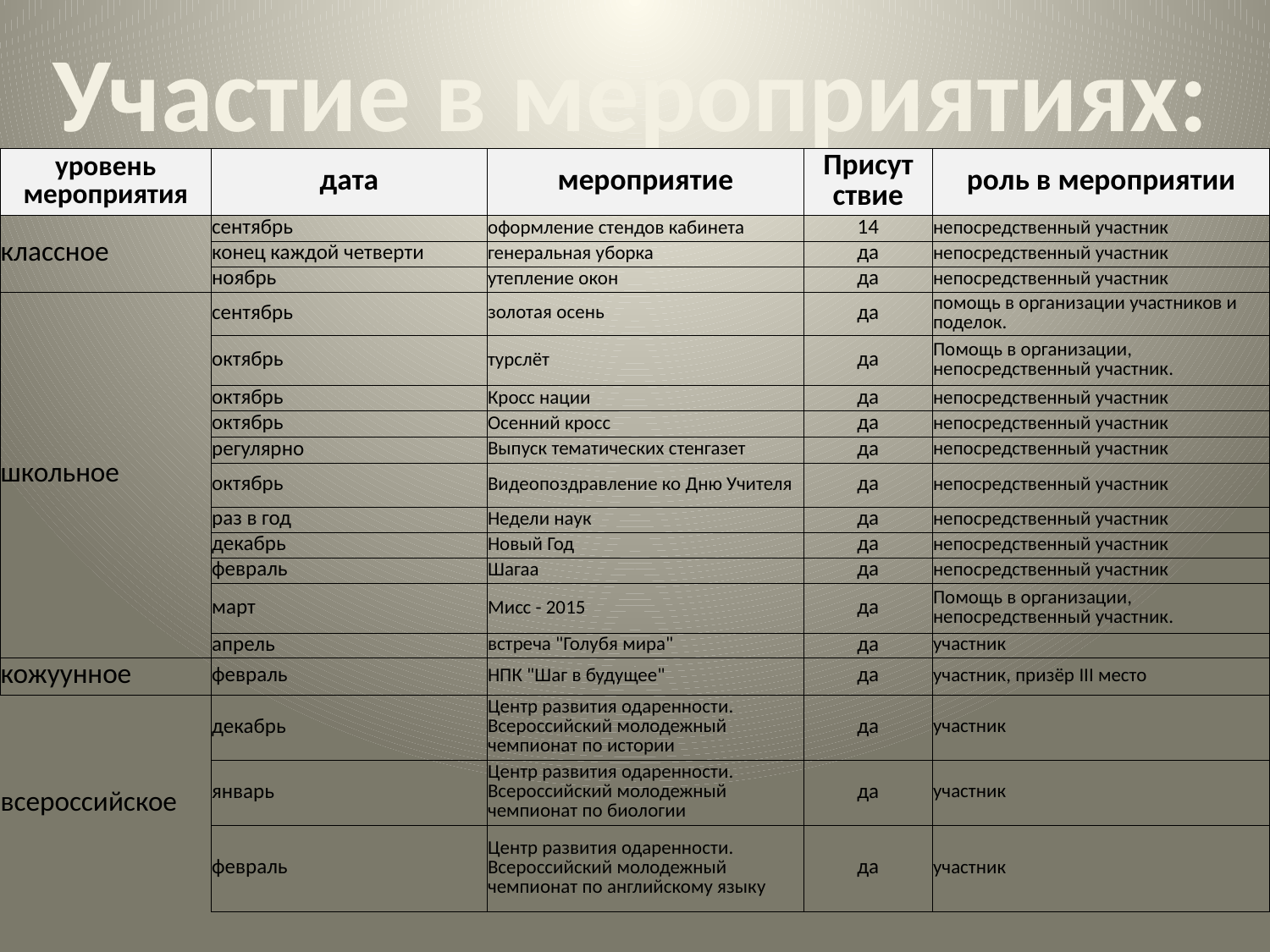

# Участие в мероприятиях:
| уровень мероприятия | дата | мероприятие | Присут ствие | роль в мероприятии |
| --- | --- | --- | --- | --- |
| классное | сентябрь | оформление стендов кабинета | 14 | непосредственный участник |
|  | конец каждой четверти | генеральная уборка | да | непосредственный участник |
|  | ноябрь | утепление окон | да | непосредственный участник |
| школьное | сентябрь | золотая осень | да | помощь в организации участников и поделок. |
|  | октябрь | турслёт | да | Помощь в организации, непосредственный участник. |
|  | октябрь | Кросс нации | да | непосредственный участник |
|  | октябрь | Осенний кросс | да | непосредственный участник |
|  | регулярно | Выпуск тематических стенгазет | да | непосредственный участник |
|  | октябрь | Видеопоздравление ко Дню Учителя | да | непосредственный участник |
|  | раз в год | Недели наук | да | непосредственный участник |
|  | декабрь | Новый Год | да | непосредственный участник |
|  | февраль | Шагаа | да | непосредственный участник |
|  | март | Мисс - 2015 | да | Помощь в организации, непосредственный участник. |
|  | апрель | встреча "Голубя мира" | да | участник |
| кожуунное | февраль | НПК "Шаг в будущее" | да | участник, призёр III место |
| всероссийское | декабрь | Центр развития одаренности. Всероссийский молодежный чемпионат по истории | да | участник |
|  | январь | Центр развития одаренности. Всероссийский молодежный чемпионат по биологии | да | участник |
|  | февраль | Центр развития одаренности. Всероссийский молодежный чемпионат по английскому языку | да | участник |